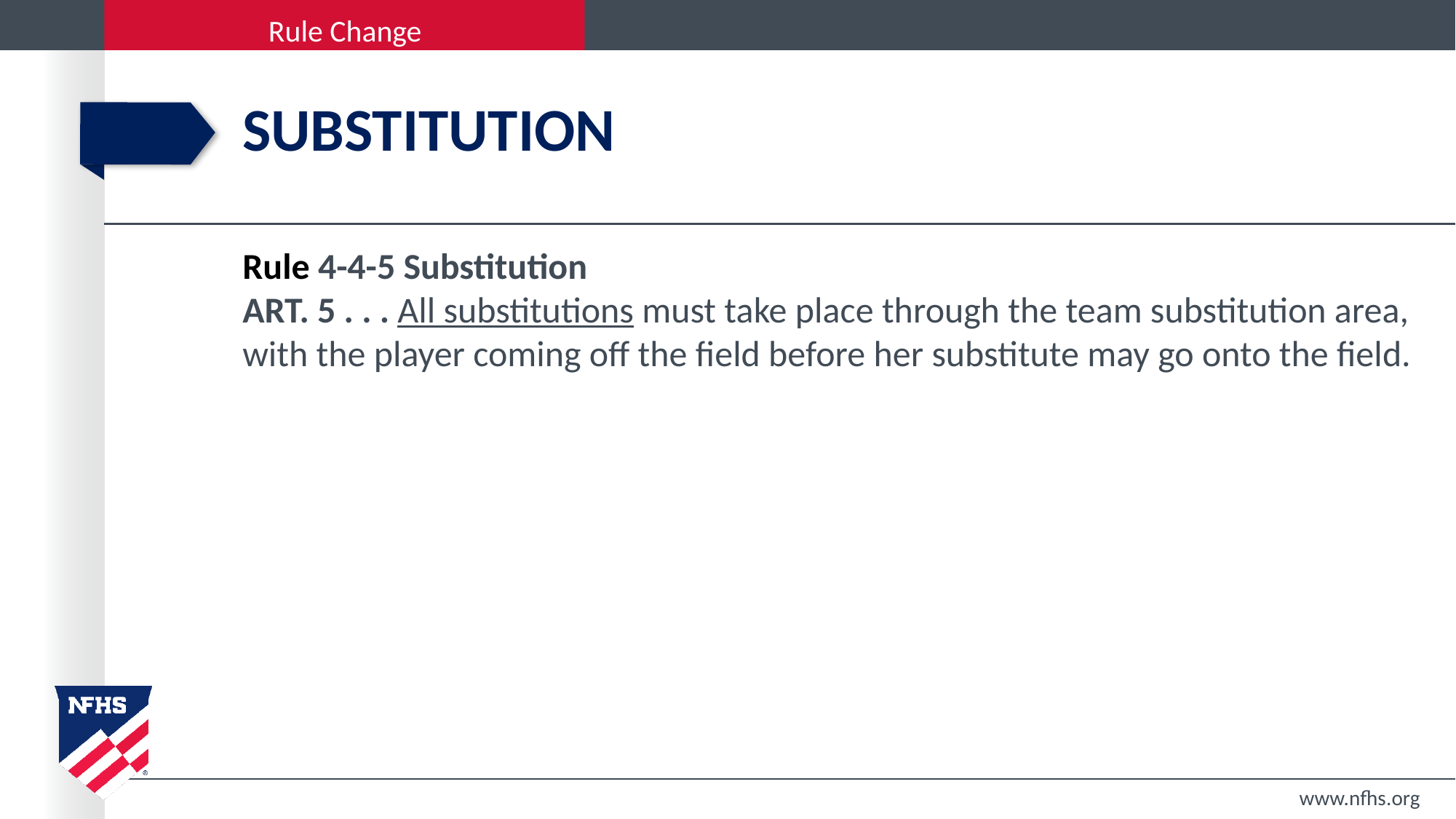

# SUBSTITUTION
Rule 4-4-5 Substitution
ART. 5 . . . All substitutions must take place through the team substitution area, with the player coming off the field before her substitute may go onto the field.

www.nfhs.org